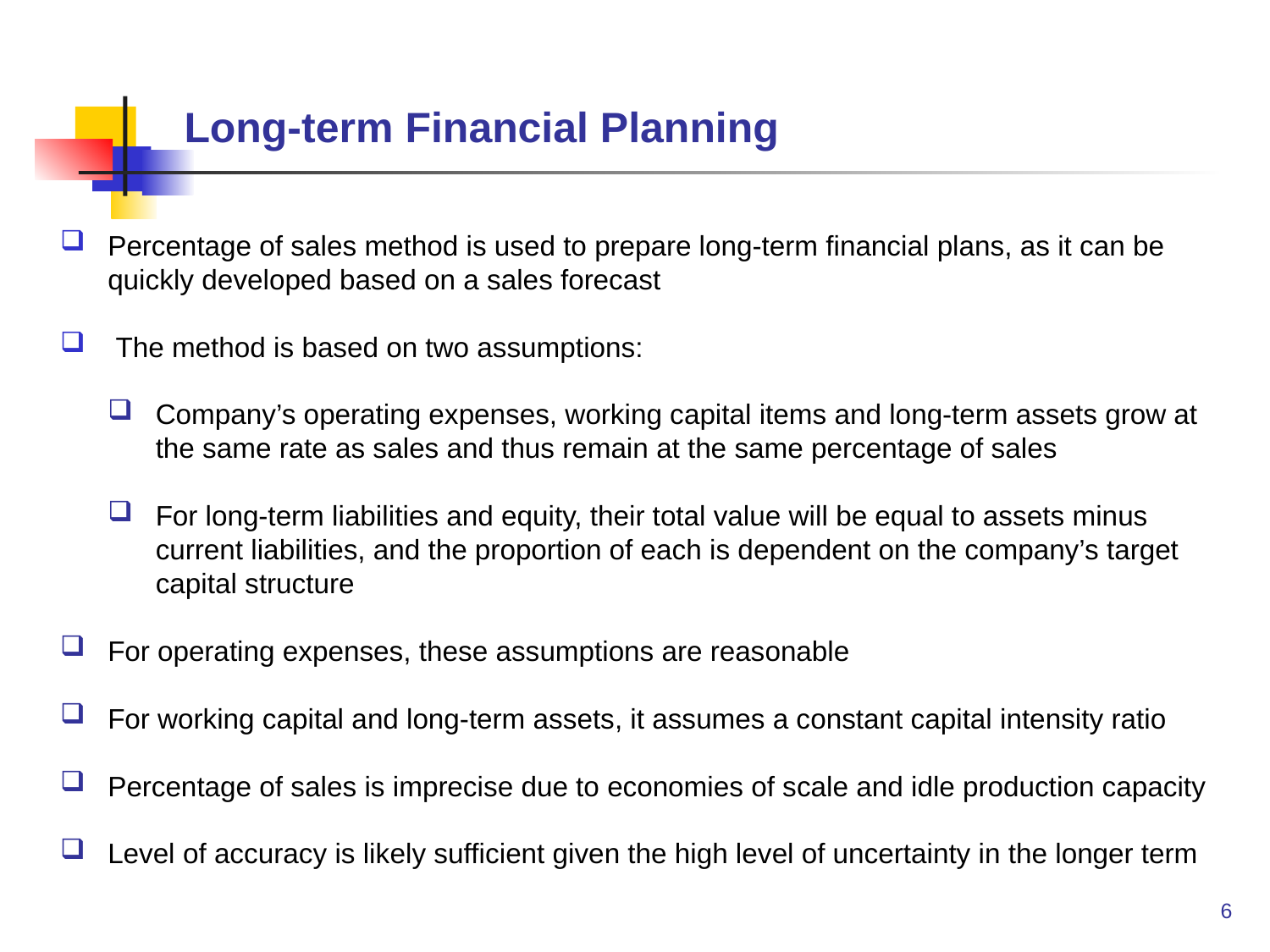

# Long-term Financial Planning
Percentage of sales method is used to prepare long-term financial plans, as it can be quickly developed based on a sales forecast

 The method is based on two assumptions:

Company’s operating expenses, working capital items and long-term assets grow at the same rate as sales and thus remain at the same percentage of sales

For long-term liabilities and equity, their total value will be equal to assets minus current liabilities, and the proportion of each is dependent on the company’s target capital structure

For operating expenses, these assumptions are reasonable

For working capital and long-term assets, it assumes a constant capital intensity ratio

Percentage of sales is imprecise due to economies of scale and idle production capacity

Level of accuracy is likely sufficient given the high level of uncertainty in the longer term

6